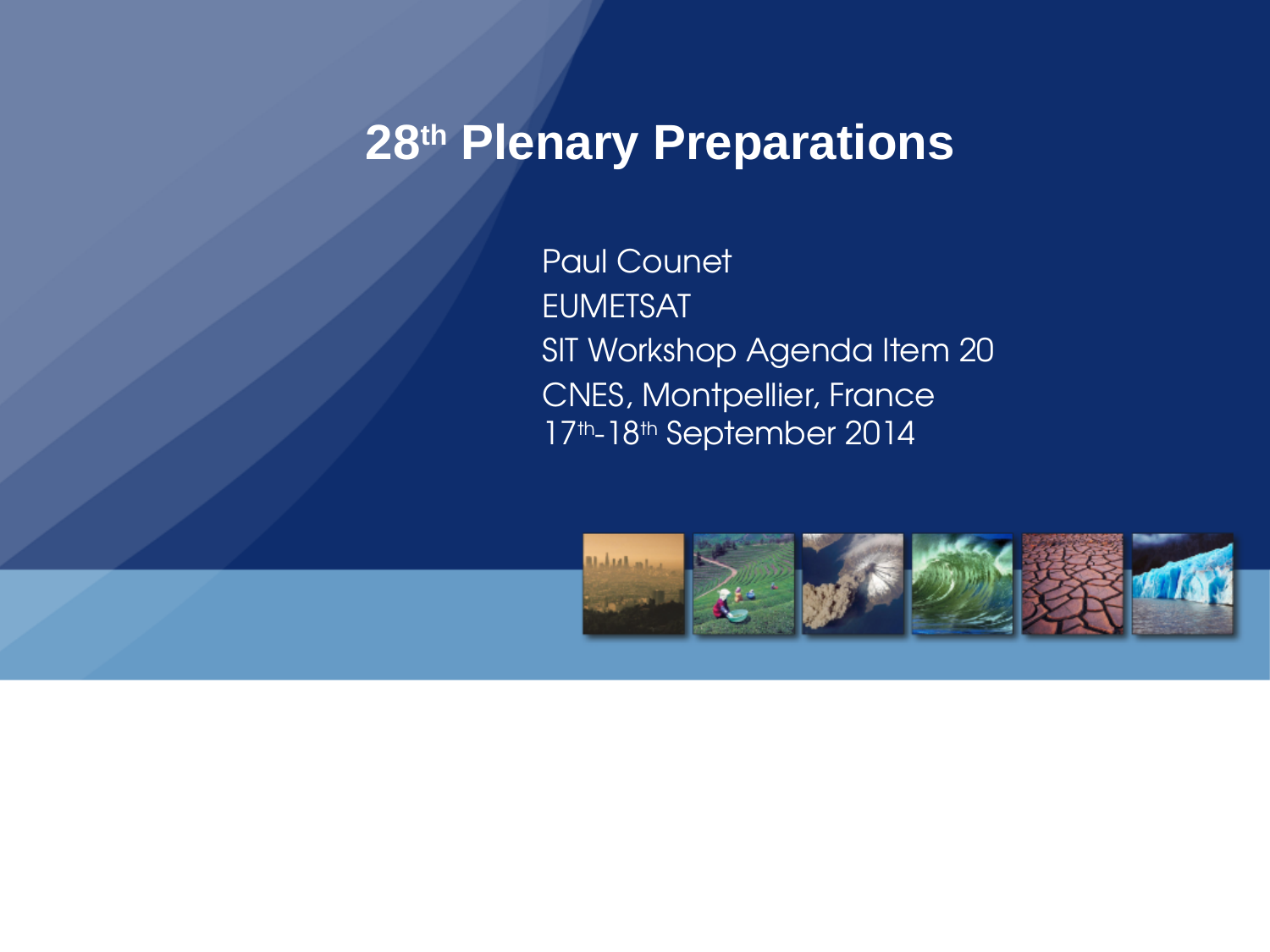

# 28th Plenary Preparations
Paul Counet
EUMETSAT
SIT Workshop Agenda Item 20
CNES, Montpellier, France
17th-18th September 2014